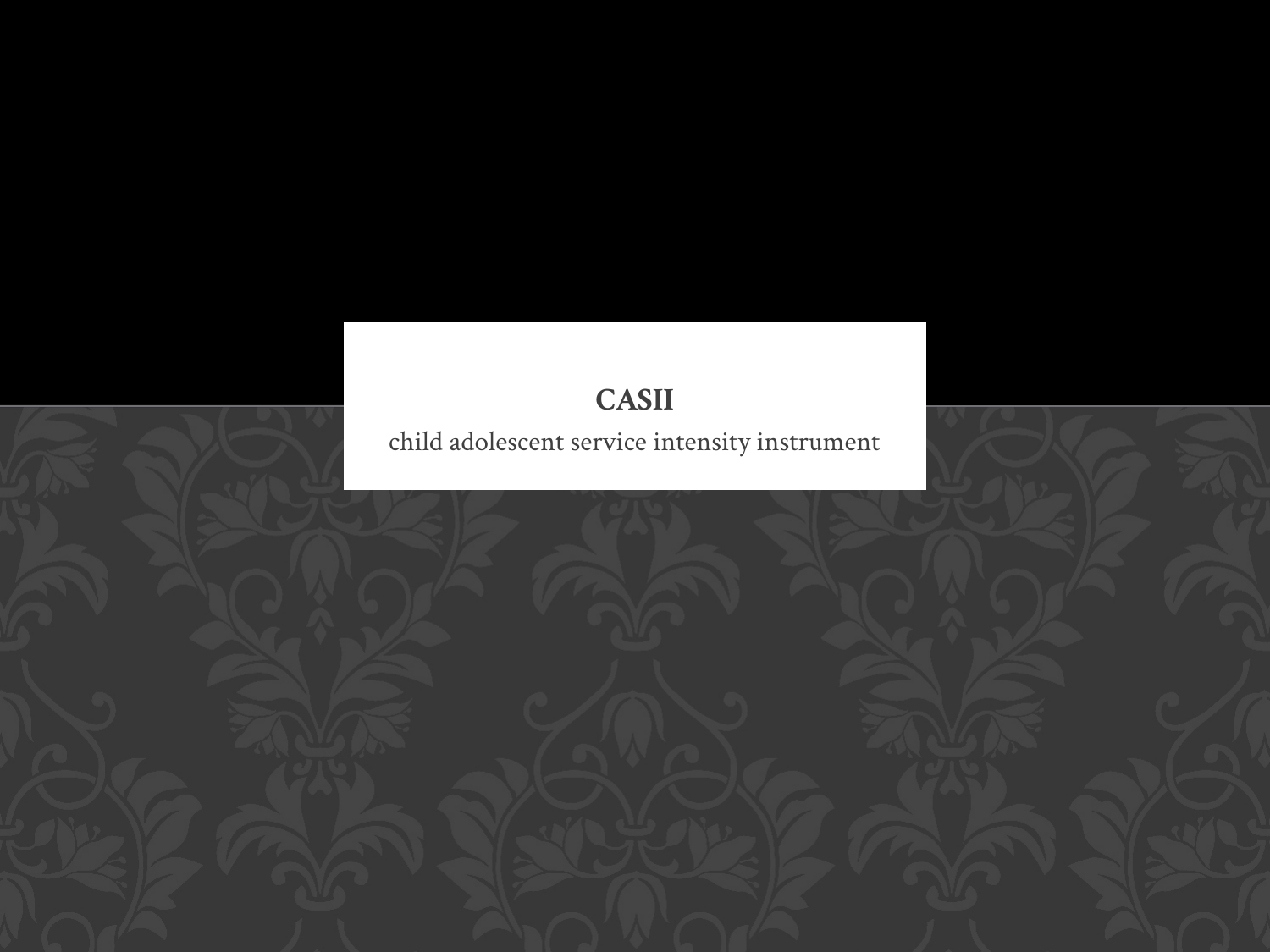

# CASII
child adolescent service intensity instrument